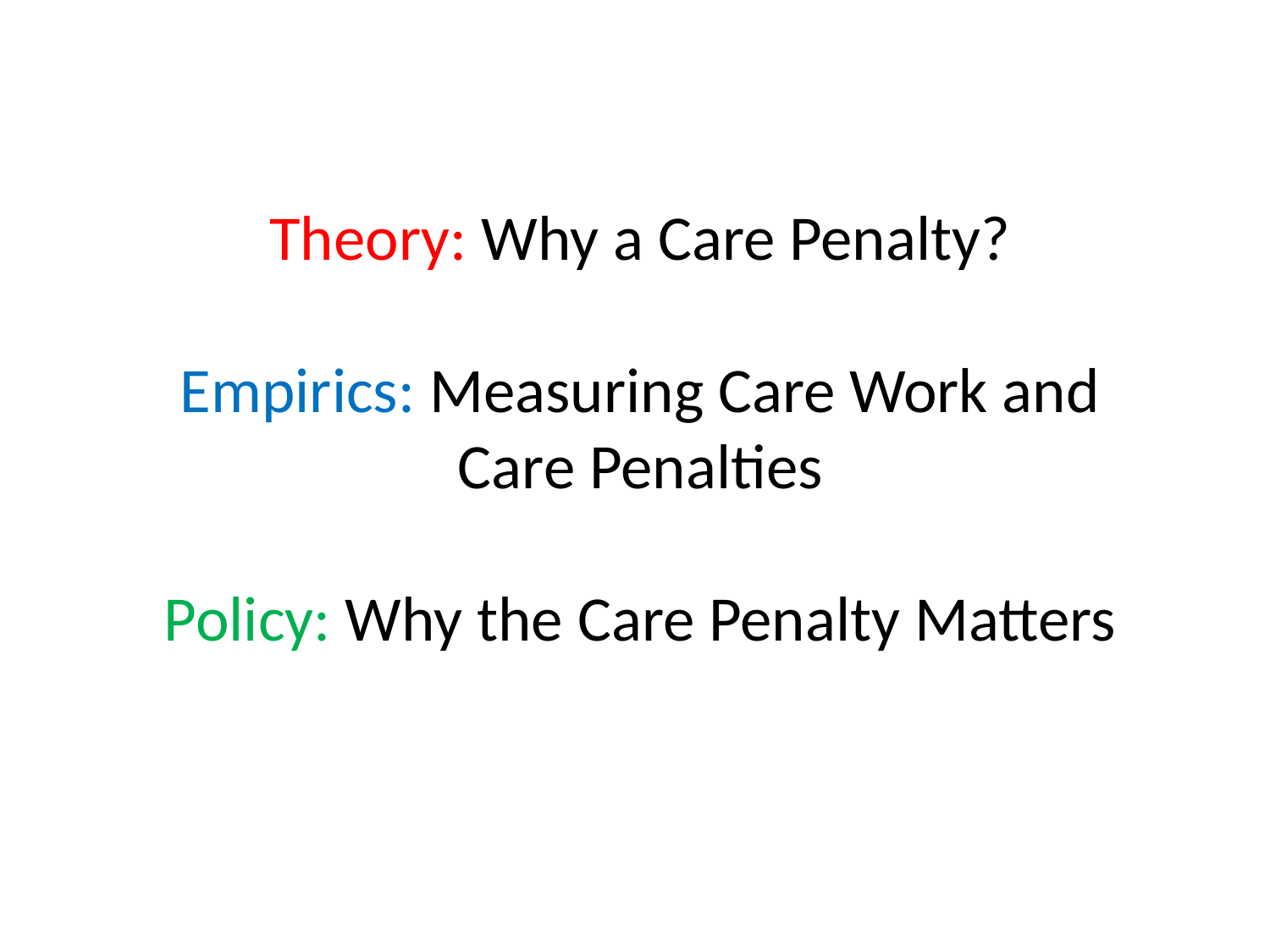

Theory: Why a Care Penalty?

Empirics: Measuring Care Work and Care Penalties

Policy: Why the Care Penalty Matters